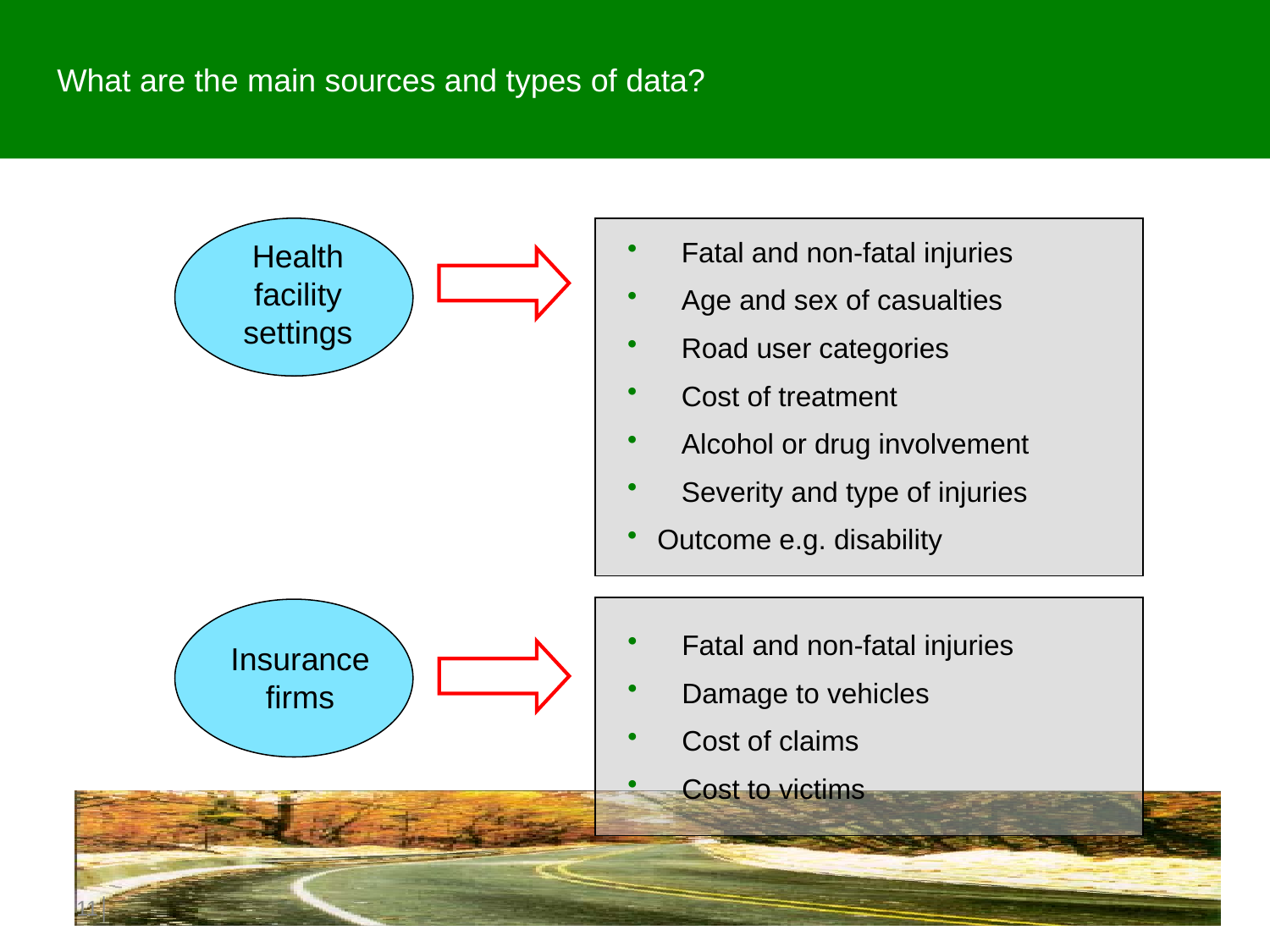

What are the main sources and types of data?

 	Fatal and non-fatal injuries
 	Age and sex of casualties
 	Road user categories
 	Cost of treatment
 	Alcohol or drug involvement
 	Severity and type of injuries
Outcome e.g. disability
Health facility settings

 	Fatal and non-fatal injuries
 	Damage to vehicles
 	Cost of claims
 	Cost to victims
Insurance firms

11│